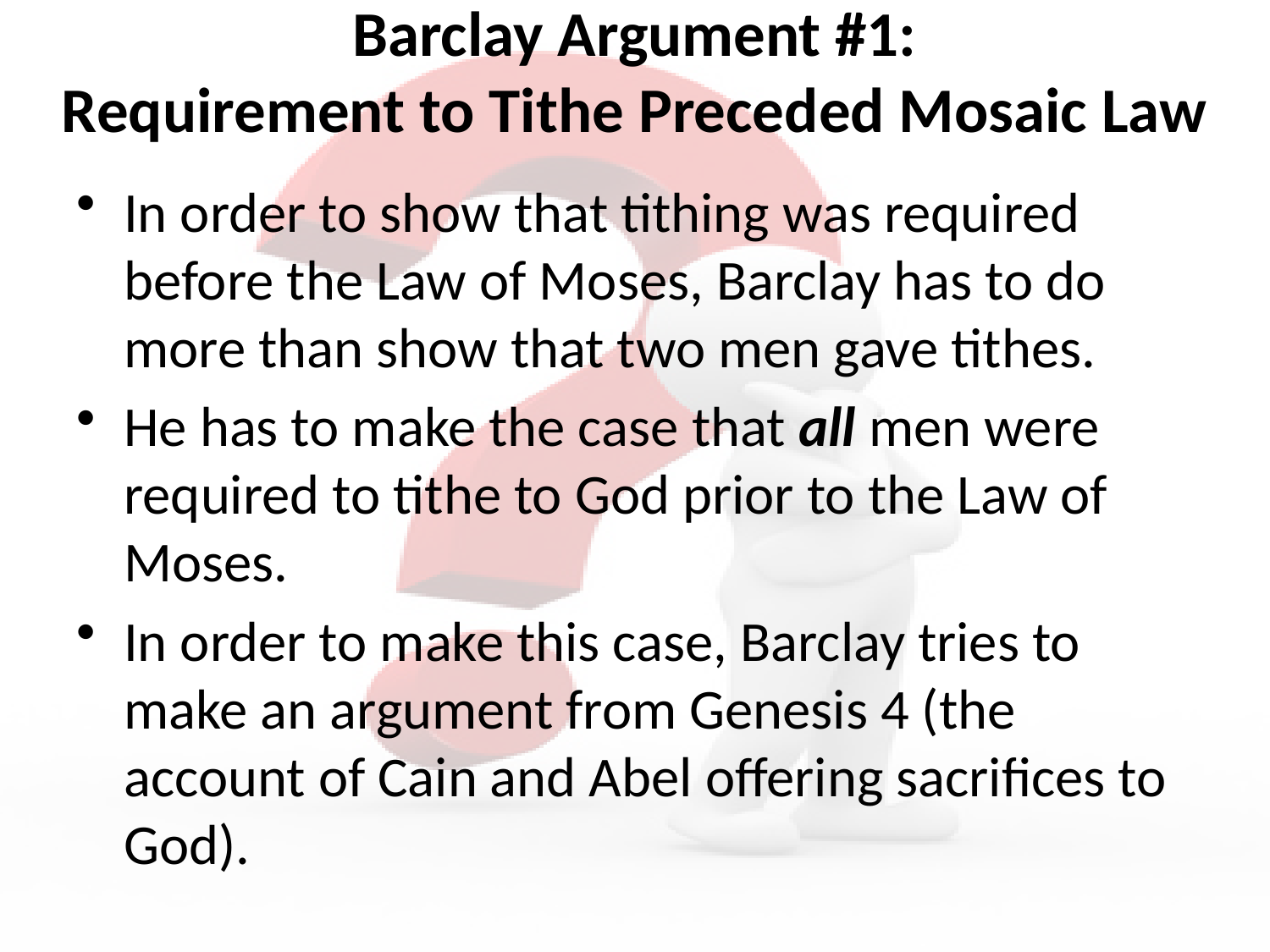

# Barclay Argument #1: Requirement to Tithe Preceded Mosaic Law
In order to show that tithing was required before the Law of Moses, Barclay has to do more than show that two men gave tithes.
He has to make the case that all men were required to tithe to God prior to the Law of Moses.
In order to make this case, Barclay tries to make an argument from Genesis 4 (the account of Cain and Abel offering sacrifices to God).